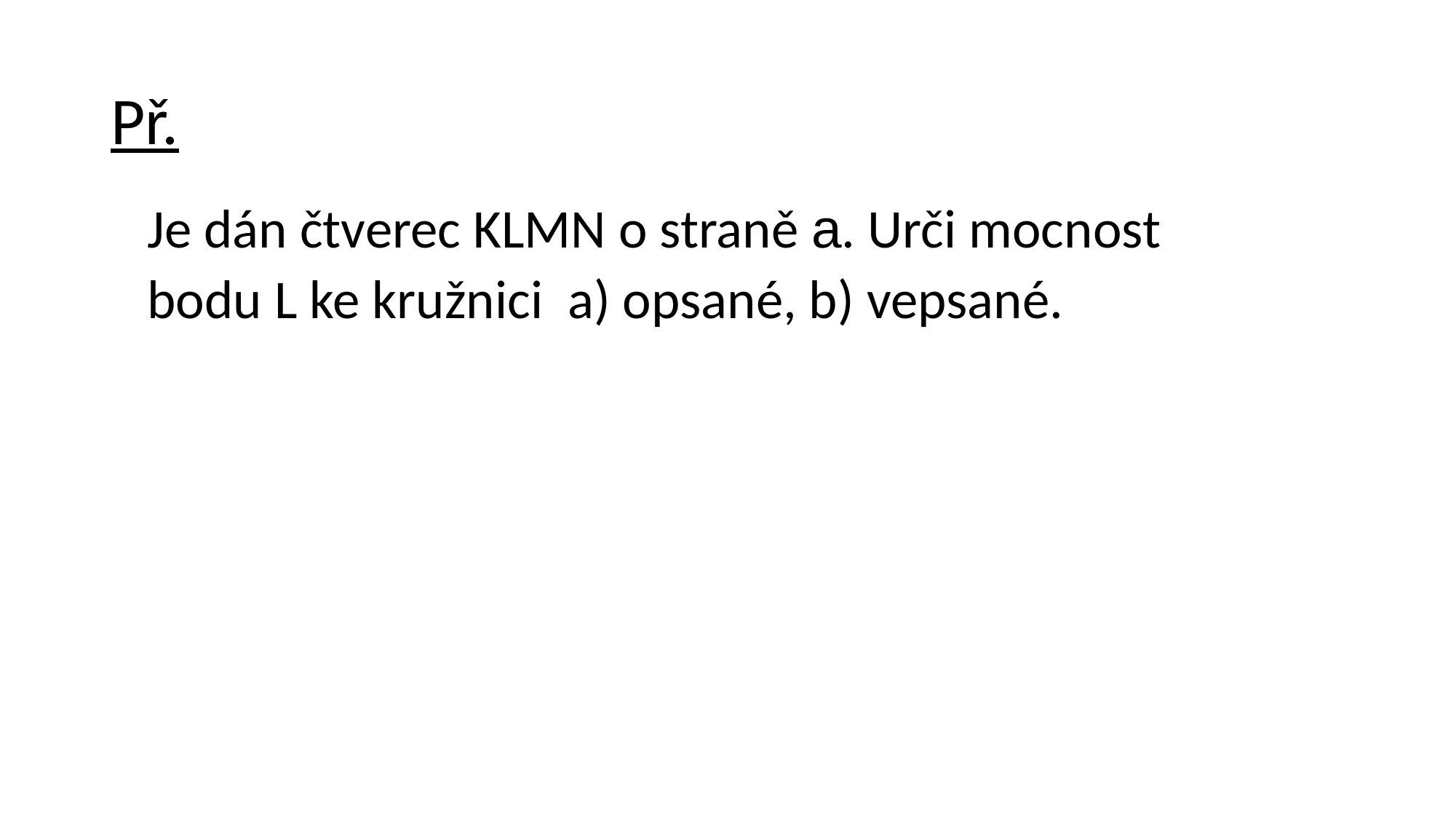

# Př.
Je dán čtverec KLMN o straně a. Urči mocnost bodu L ke kružnici  a) opsané, b) vepsané.